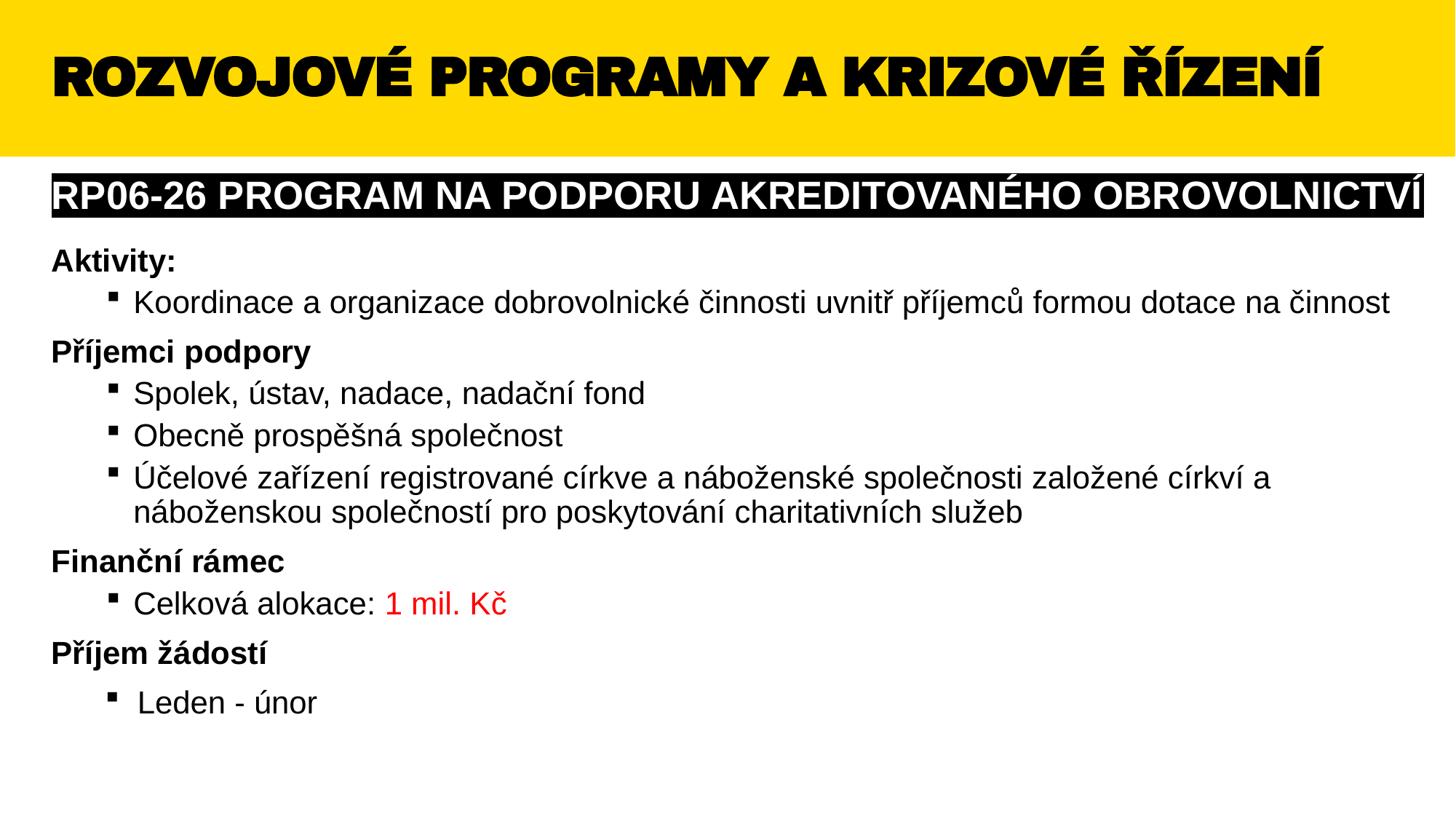

# ROZVOJOVÉ PROGRAMY A KRIZOVÉ ŘÍZENÍ
RP06-26 PROGRAM NA PODPORU AKREDITOVANÉHO OBROVOLNICTVÍ
Aktivity:
Koordinace a organizace dobrovolnické činnosti uvnitř příjemců formou dotace na činnost
Příjemci podpory
Spolek, ústav, nadace, nadační fond
Obecně prospěšná společnost
Účelové zařízení registrované církve a náboženské společnosti založené církví a náboženskou společností pro poskytování charitativních služeb
Finanční rámec
Celková alokace: 1 mil. Kč
Příjem žádostí
Leden - únor